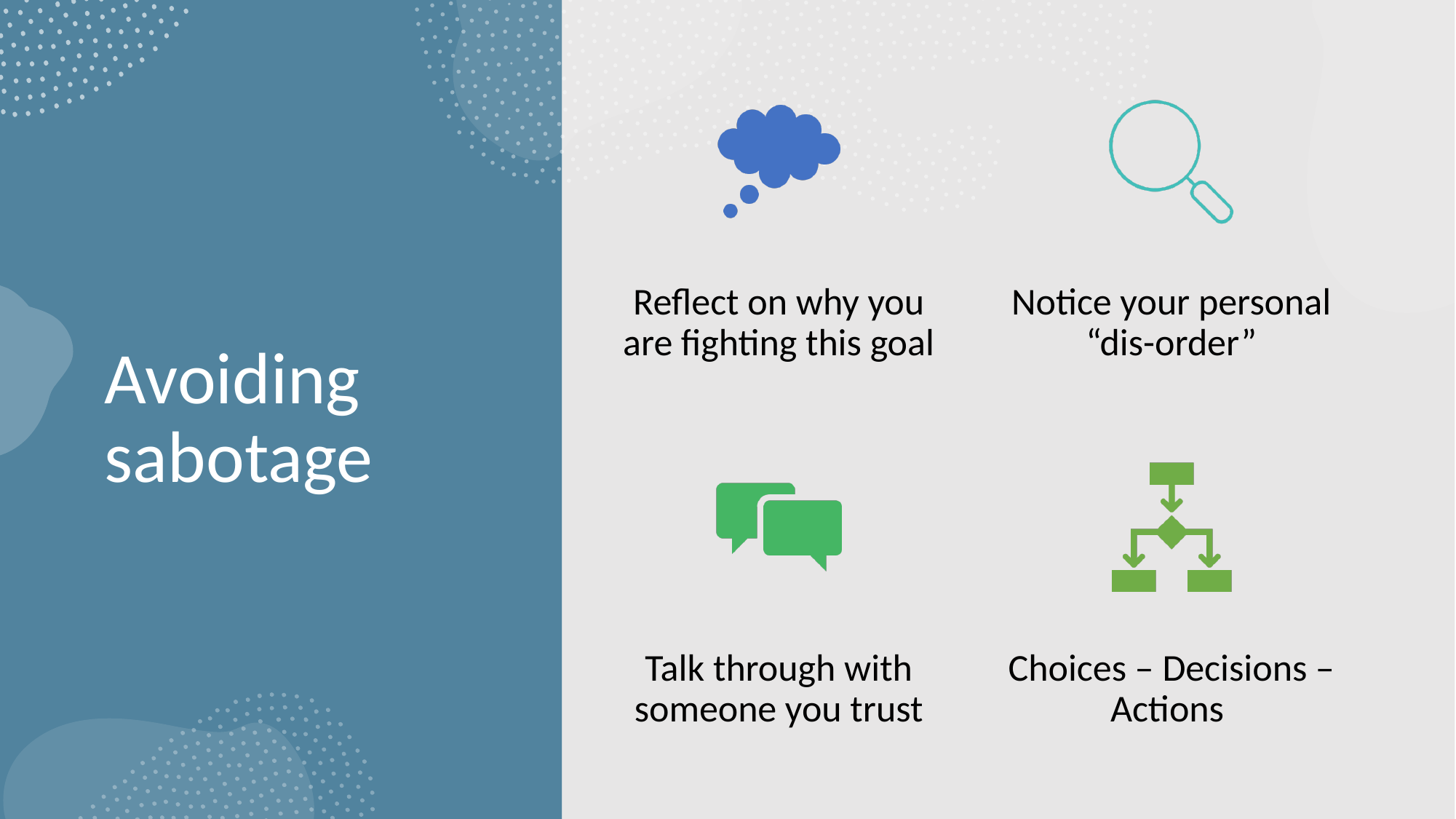

Reflect on why you are fighting this goal
Notice your personal “dis-order”
Talk through with someone you trust
Choices – Decisions – Actions
# Avoiding sabotage